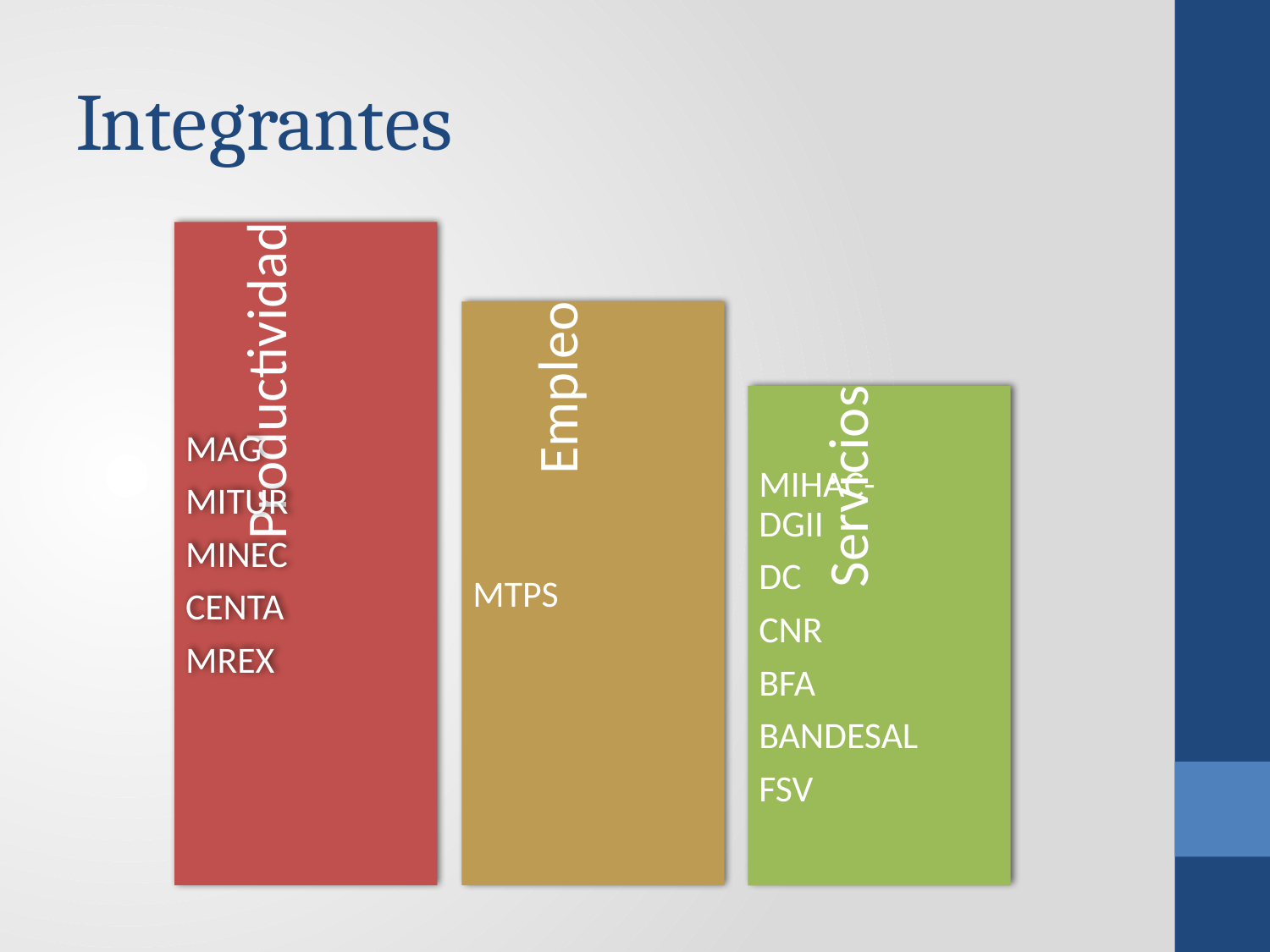

# Integrantes
Servicios
Empleo
Productividad
MAG
MITUR
MINEC
CENTA
MREX
MTPS
MIHAC-DGII
DC
CNR
BFA
BANDESAL
FSV